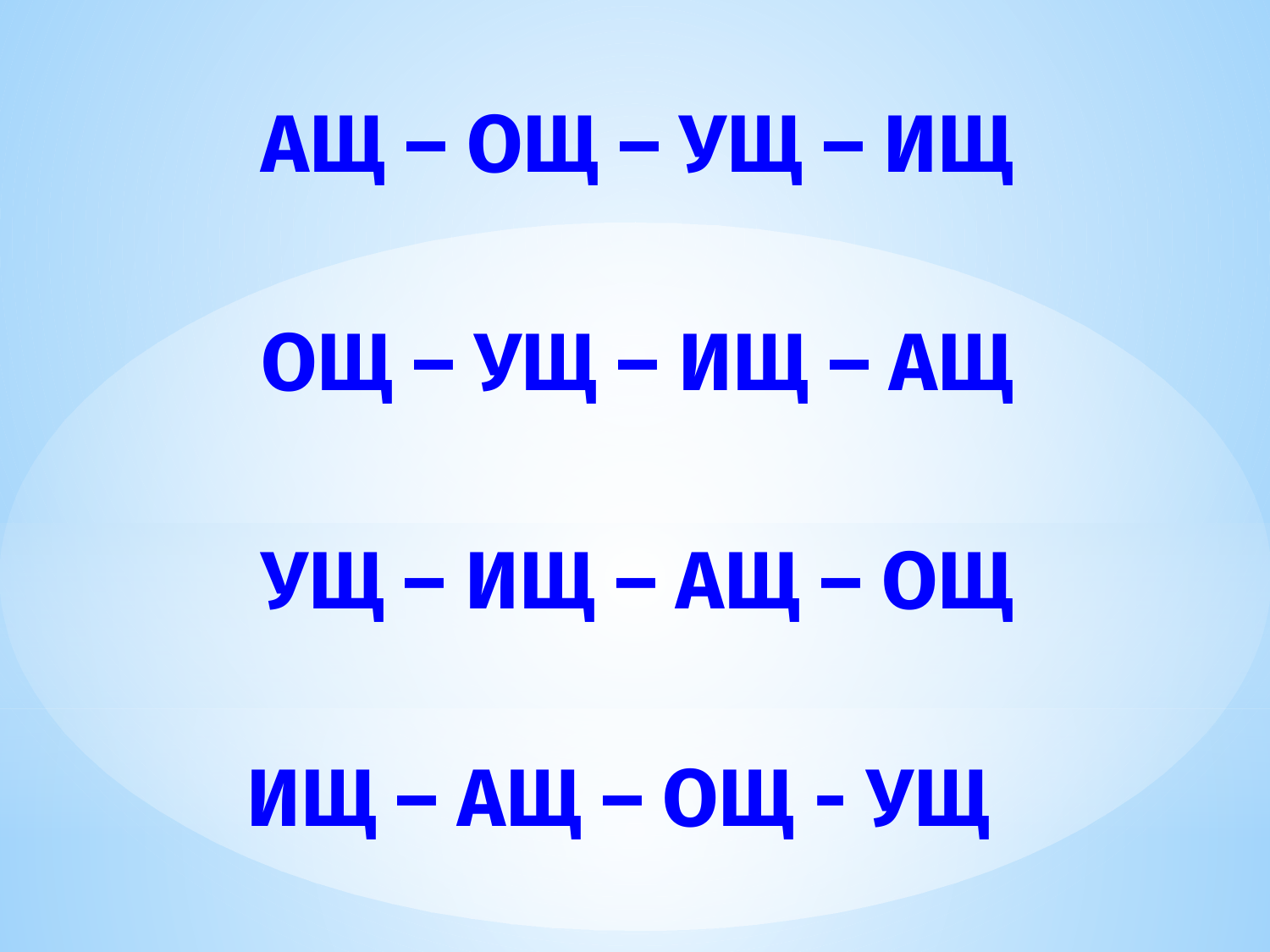

АЩ – ОЩ – УЩ – ИЩ

ОЩ – УЩ – ИЩ – АЩ

УЩ – ИЩ – АЩ – ОЩ

ИЩ – АЩ – ОЩ - УЩ